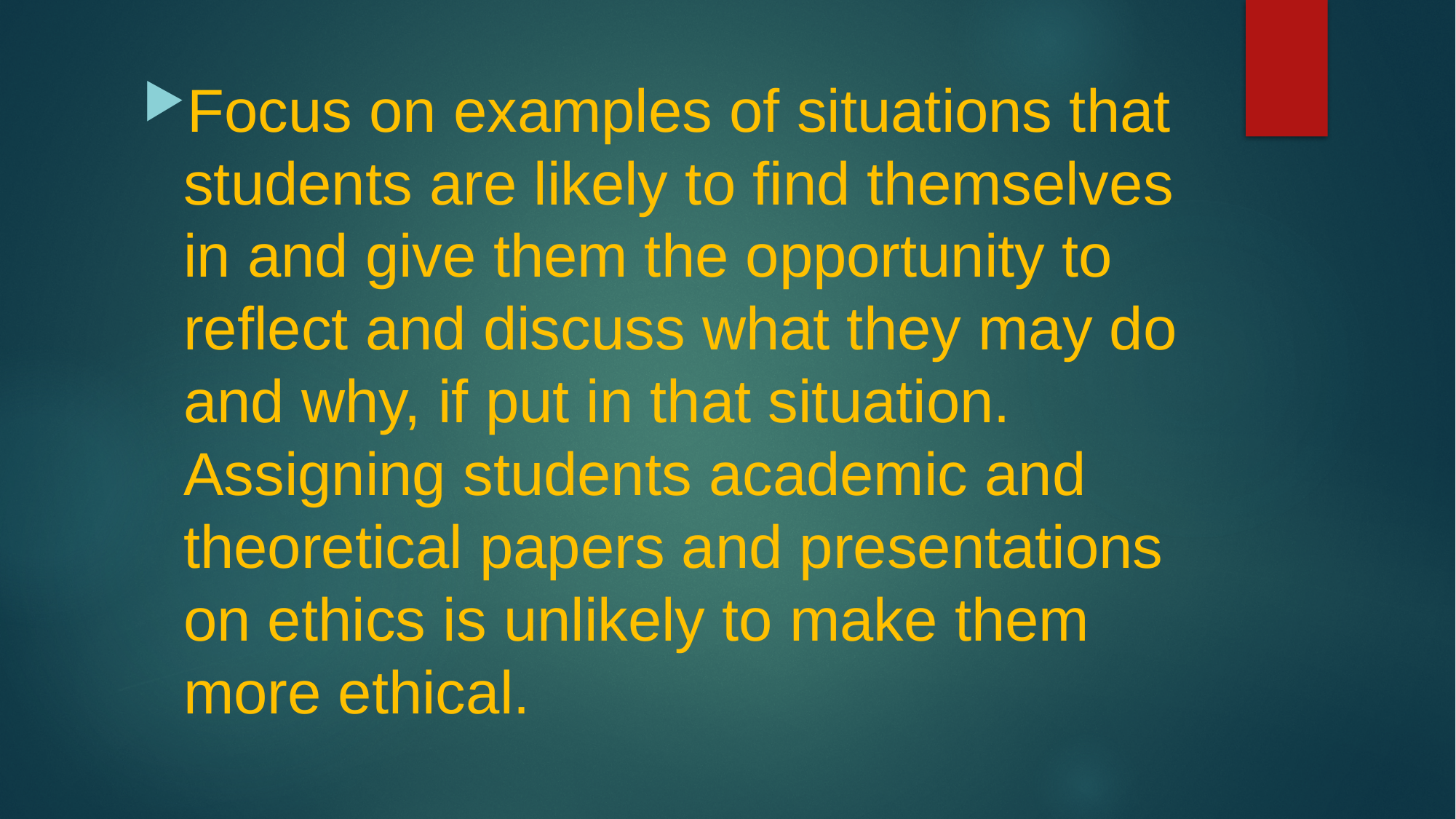

Focus on examples of situations that students are likely to find themselves in and give them the opportunity to reflect and discuss what they may do and why, if put in that situation. Assigning students academic and theoretical papers and presentations on ethics is unlikely to make them more ethical.